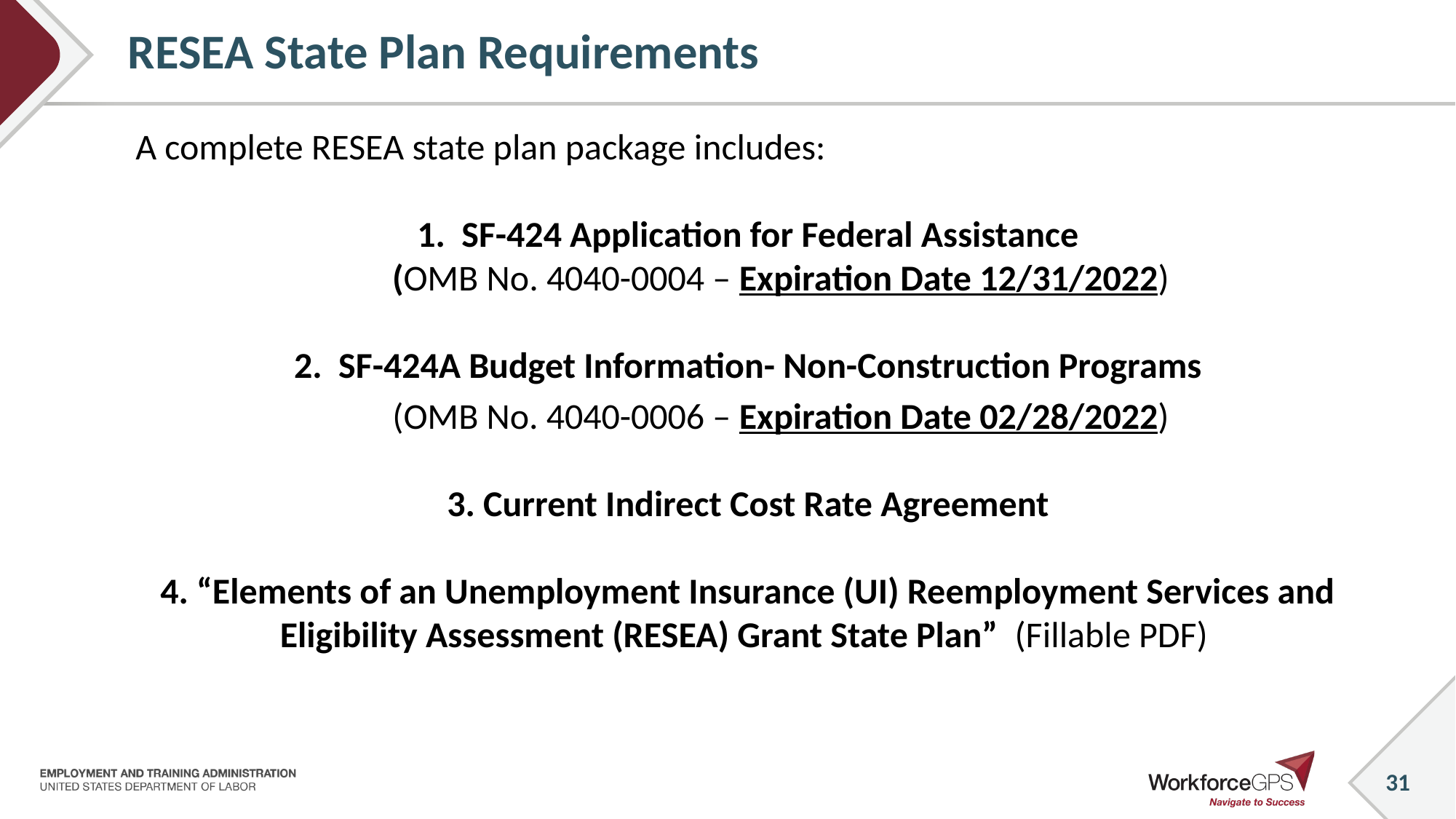

31
# RESEA State Plan Requirements

A complete RESEA state plan package includes:

1.  SF-424 Application for Federal Assistance
        (OMB No. 4040-0004 – Expiration Date 12/31/2022)

2.  SF-424A Budget Information- Non-Construction Programs
        (OMB No. 4040-0006 – Expiration Date 02/28/2022)

3. Current Indirect Cost Rate Agreement

4. “Elements of an Unemployment Insurance (UI) Reemployment Services and Eligibility Assessment (RESEA) Grant State Plan”  (Fillable PDF)